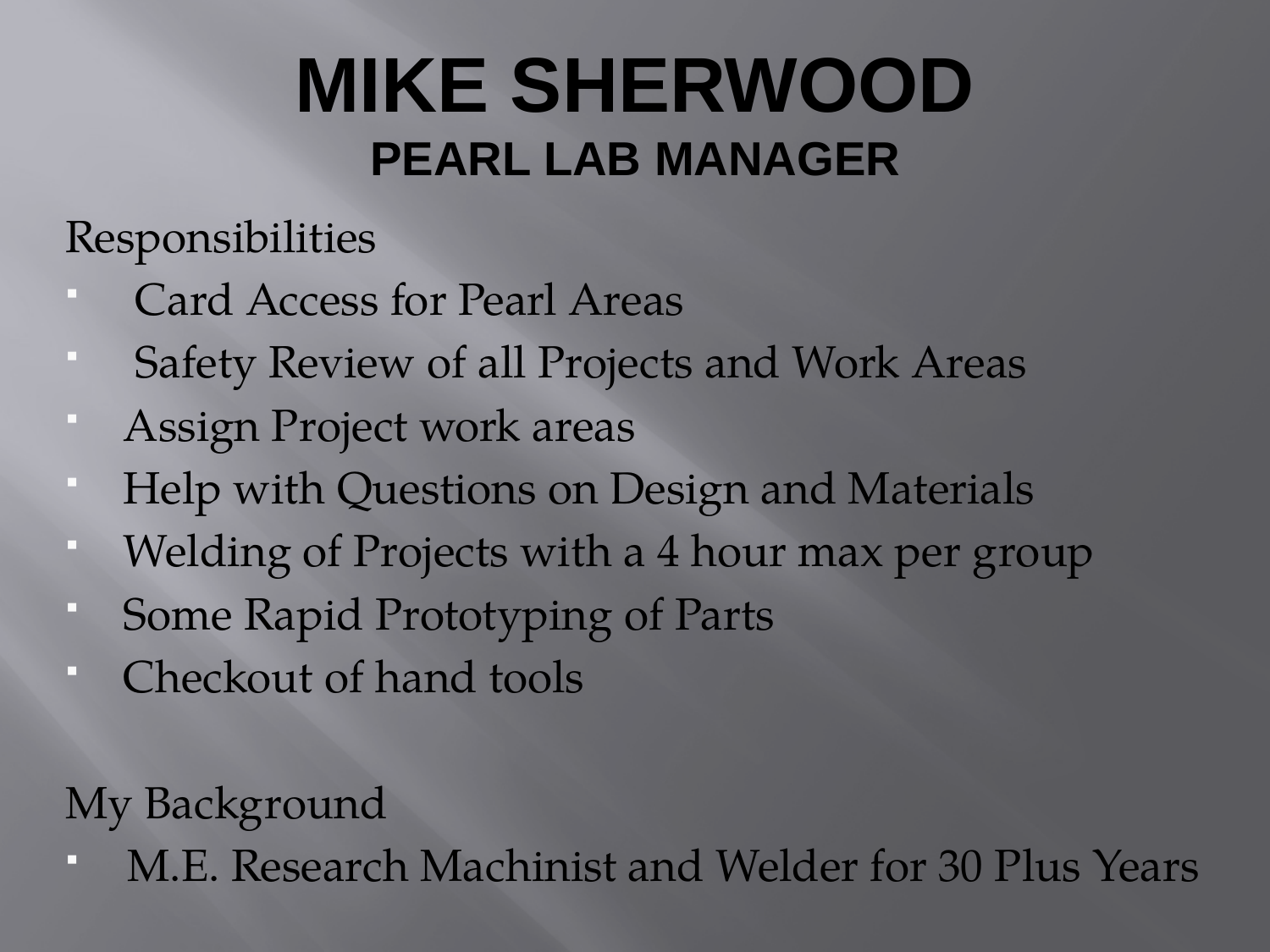

# Mike Sherwood PEARL Lab Manager
Responsibilities
Card Access for Pearl Areas
Safety Review of all Projects and Work Areas
 Assign Project work areas
 Help with Questions on Design and Materials
 Welding of Projects with a 4 hour max per group
 Some Rapid Prototyping of Parts
 Checkout of hand tools

My Background
M.E. Research Machinist and Welder for 30 Plus Years